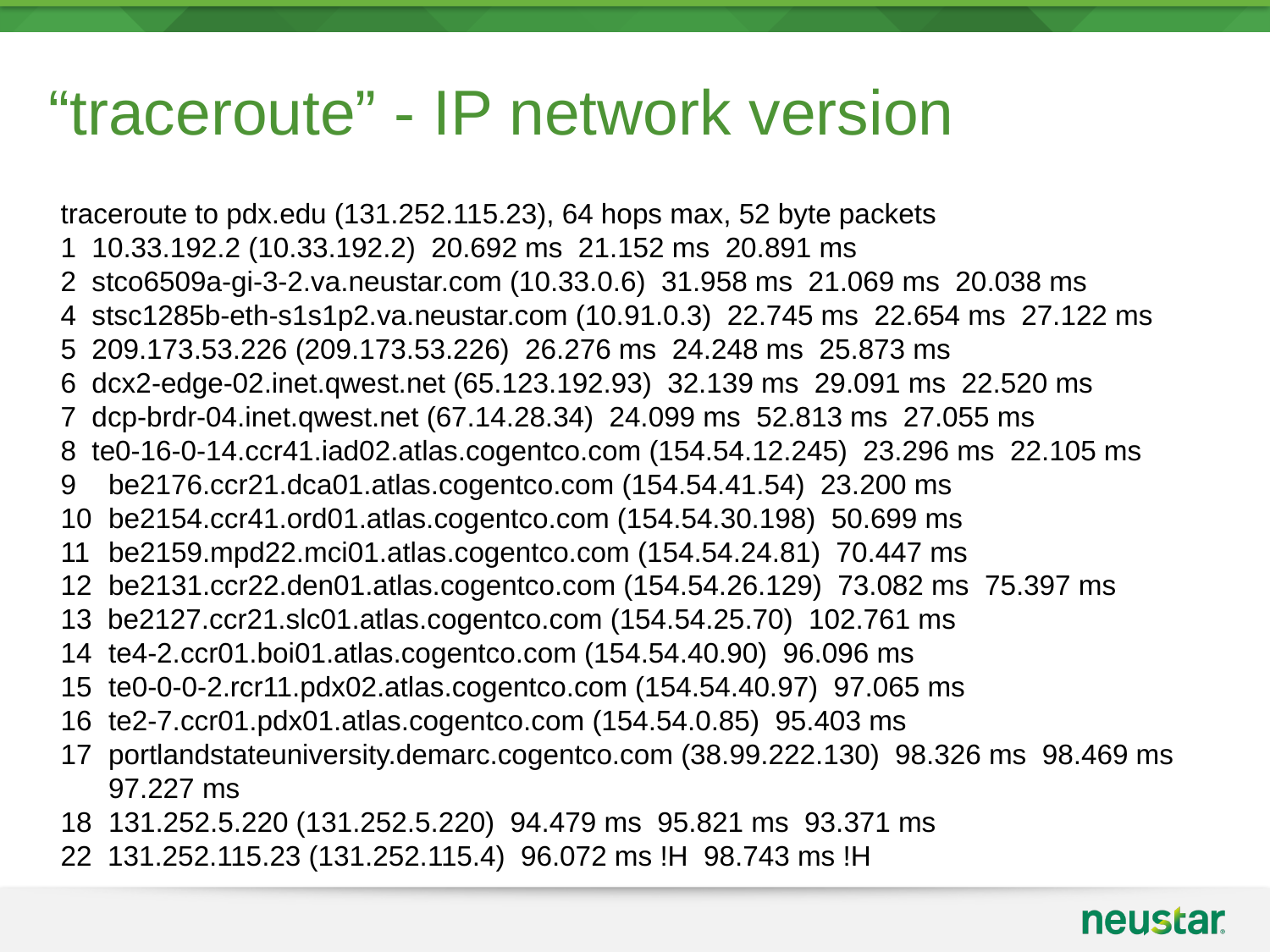

# “traceroute” - IP network version
traceroute to pdx.edu (131.252.115.23), 64 hops max, 52 byte packets
1  10.33.192.2 (10.33.192.2)  20.692 ms  21.152 ms  20.891 ms
2  stco6509a-gi-3-2.va.neustar.com (10.33.0.6)  31.958 ms  21.069 ms  20.038 ms
4  stsc1285b-eth-s1s1p2.va.neustar.com (10.91.0.3)  22.745 ms  22.654 ms  27.122 ms
5  209.173.53.226 (209.173.53.226)  26.276 ms  24.248 ms  25.873 ms
6  dcx2-edge-02.inet.qwest.net (65.123.192.93)  32.139 ms  29.091 ms  22.520 ms
7  dcp-brdr-04.inet.qwest.net (67.14.28.34)  24.099 ms  52.813 ms  27.055 ms
8  te0-16-0-14.ccr41.iad02.atlas.cogentco.com (154.54.12.245)  23.296 ms  22.105 ms
be2176.ccr21.dca01.atlas.cogentco.com (154.54.41.54)  23.200 ms
be2154.ccr41.ord01.atlas.cogentco.com (154.54.30.198)  50.699 ms
be2159.mpd22.mci01.atlas.cogentco.com (154.54.24.81)  70.447 ms
be2131.ccr22.den01.atlas.cogentco.com (154.54.26.129)  73.082 ms  75.397 ms
13  be2127.ccr21.slc01.atlas.cogentco.com (154.54.25.70)  102.761 ms
te4-2.ccr01.boi01.atlas.cogentco.com (154.54.40.90)  96.096 ms
te0-0-0-2.rcr11.pdx02.atlas.cogentco.com (154.54.40.97)  97.065 ms
te2-7.ccr01.pdx01.atlas.cogentco.com (154.54.0.85)  95.403 ms
portlandstateuniversity.demarc.cogentco.com (38.99.222.130)  98.326 ms  98.469 ms  97.227 ms
131.252.5.220 (131.252.5.220)  94.479 ms  95.821 ms  93.371 ms
22  131.252.115.23 (131.252.115.4)  96.072 ms !H  98.743 ms !H